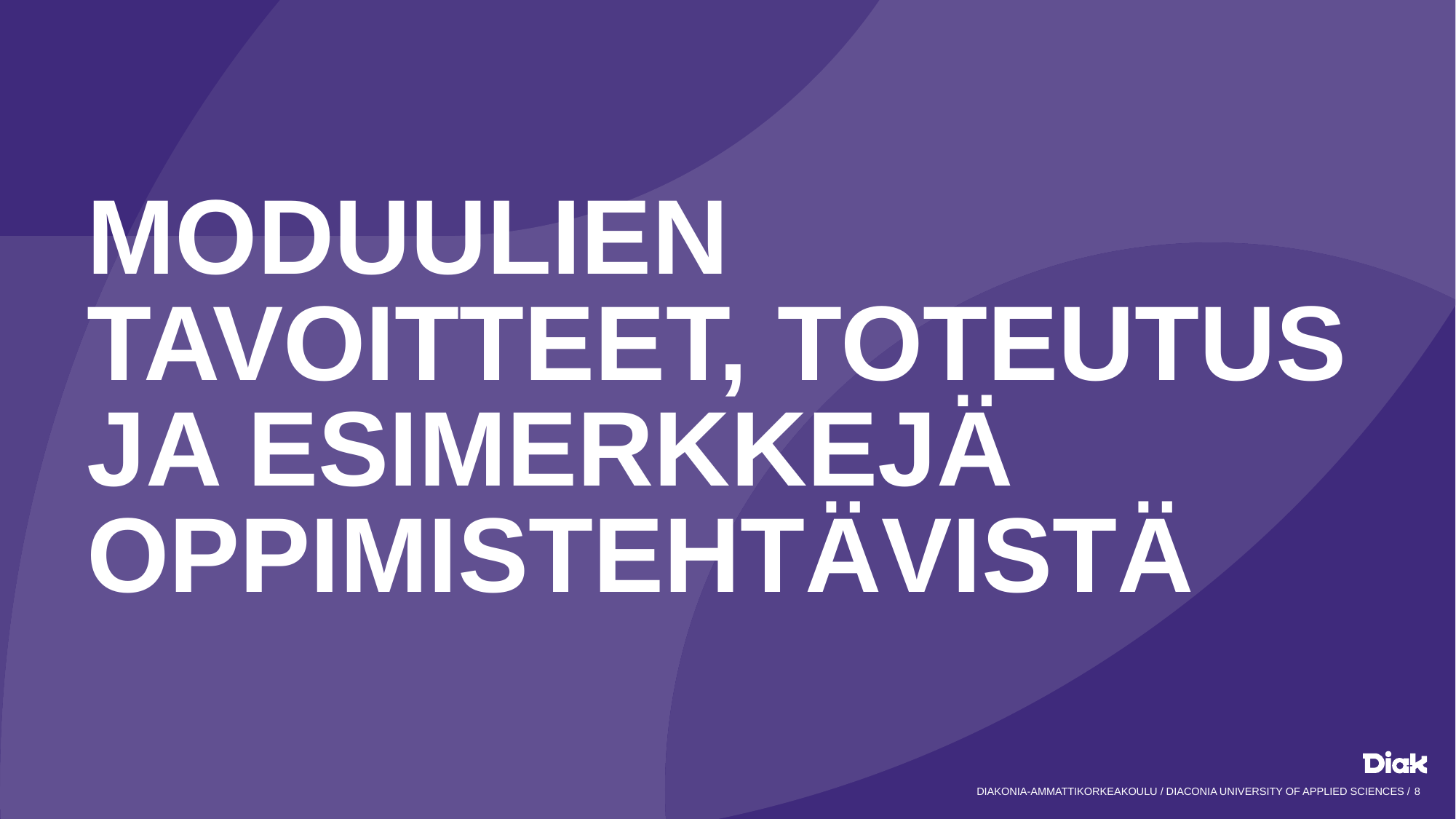

# Moduulien tavoitteet, toteutus ja esimerkkejä oppimistehtävistä
DIAKONIA-AMMATTIKORKEAKOULU / DIACONIA UNIVERSITY OF APPLIED SCIENCES /
8